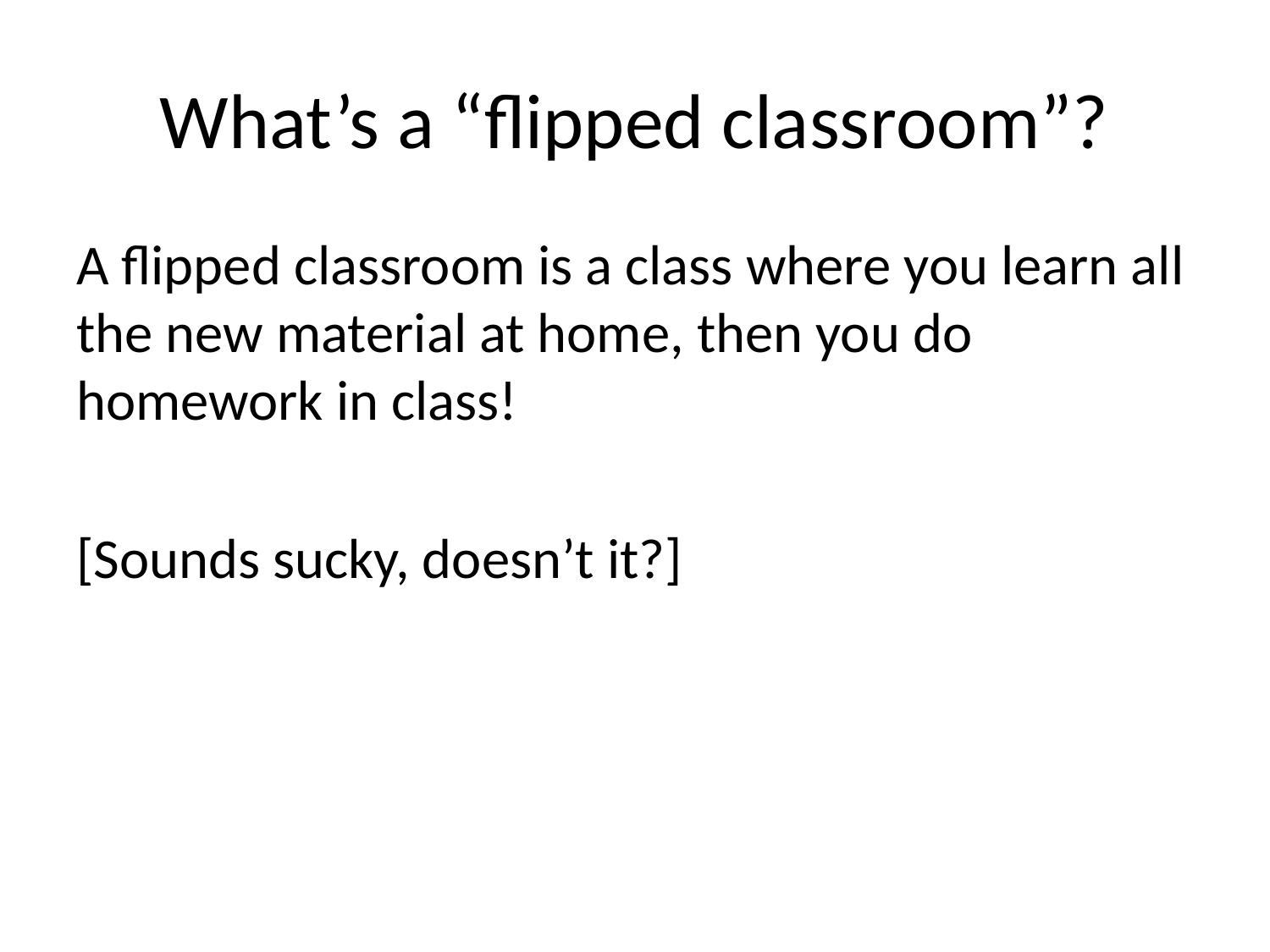

# What’s a “flipped classroom”?
A flipped classroom is a class where you learn all the new material at home, then you do homework in class!

[Sounds sucky, doesn’t it?]